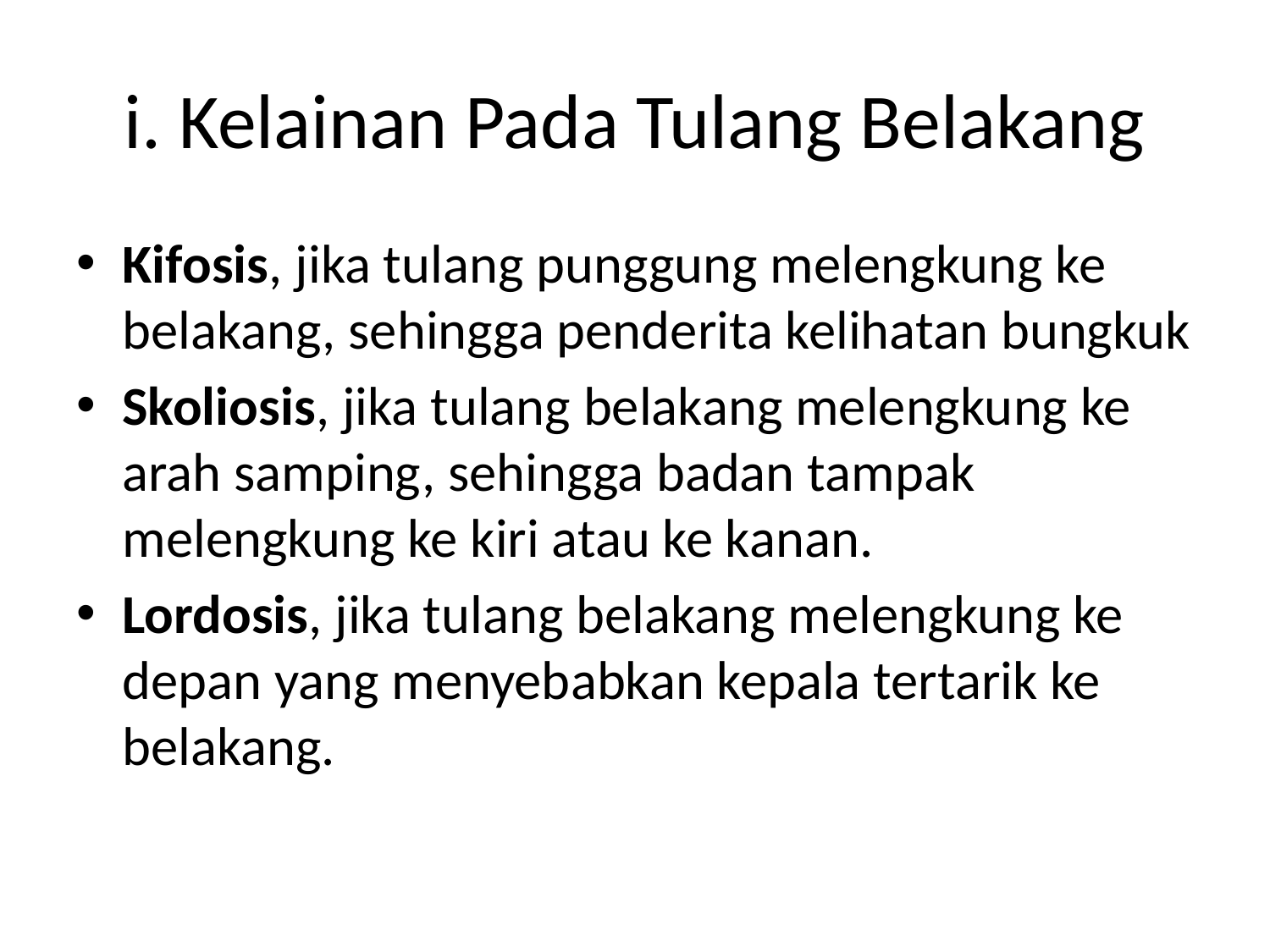

# i. Kelainan Pada Tulang Belakang
Kifosis, jika tulang punggung melengkung ke belakang, sehingga penderita kelihatan bungkuk
Skoliosis, jika tulang belakang melengkung ke arah samping, sehingga badan tampak melengkung ke kiri atau ke kanan.
Lordosis, jika tulang belakang melengkung ke depan yang menyebabkan kepala tertarik ke belakang.